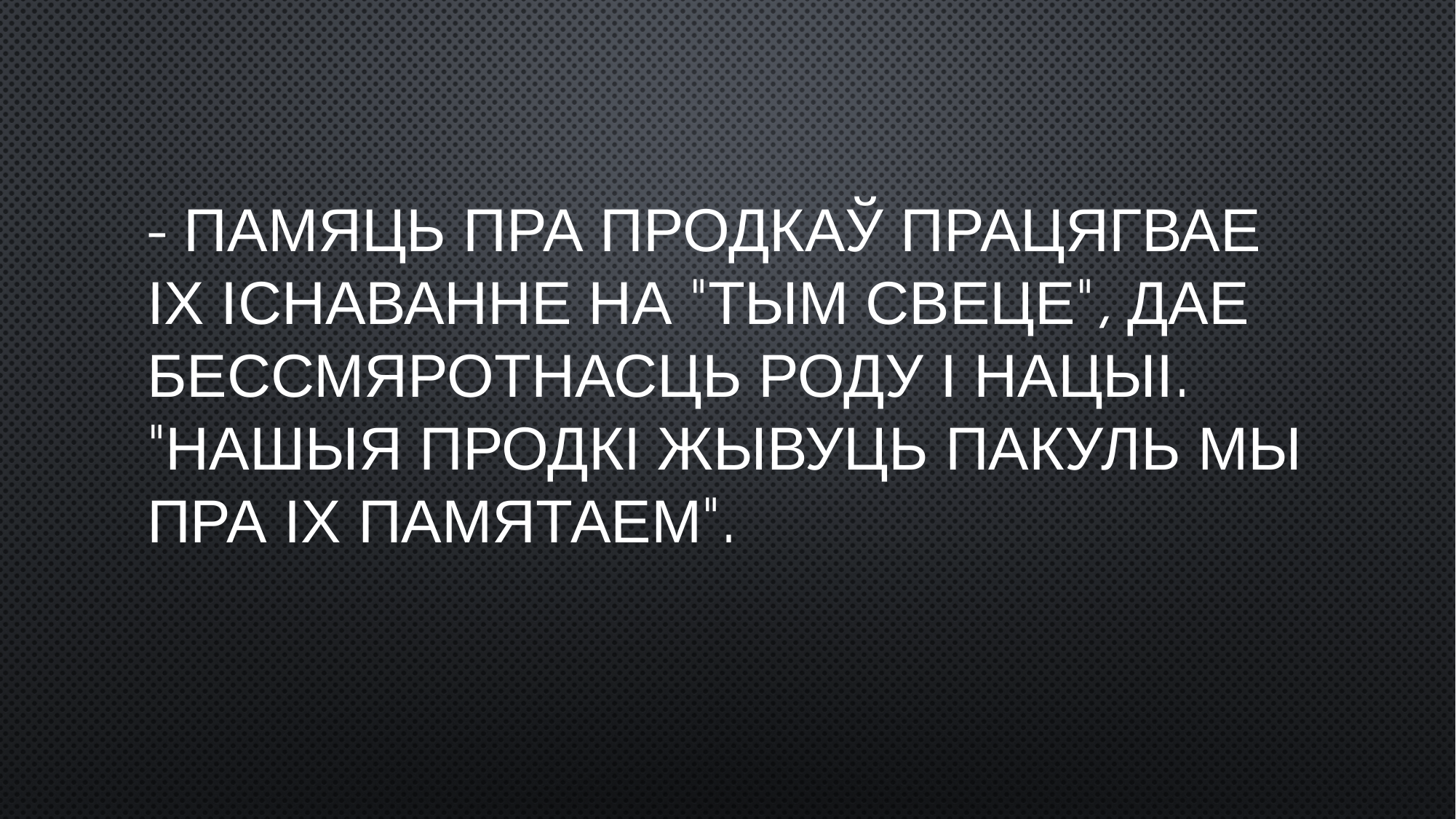

# - памяць пра продкаў працягвае іх існаванне на "тым свеце", дае бессмяротнасць роду і нацыі. "Нашыя продкі жывуць пакуль мы пра іх памятаем".